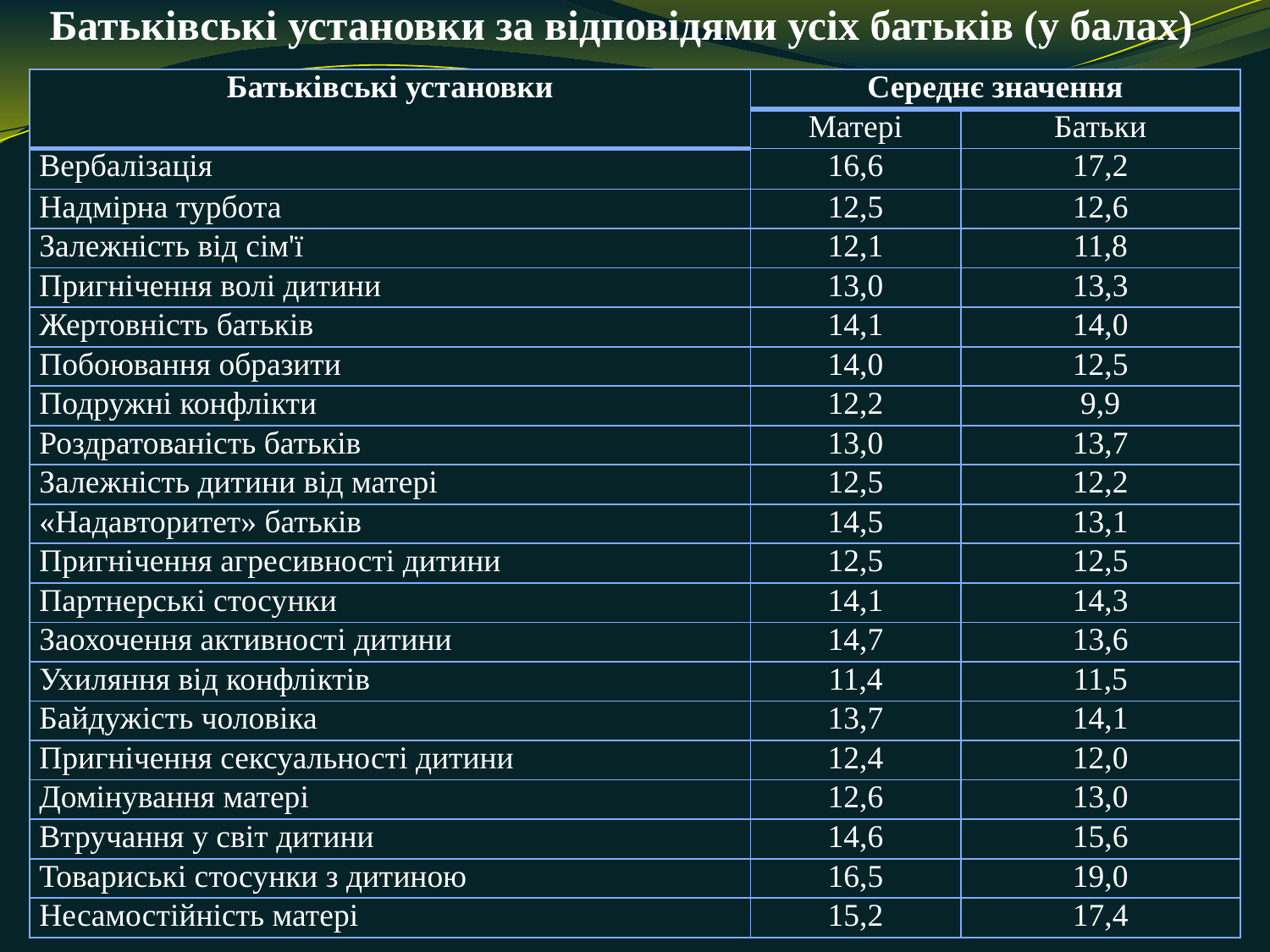

# Батьківські установки за відповідями усіх батьків (у балах)
| Батьківські установки | Середнє значення |  |
| --- | --- | --- |
|  | Матері | Батьки |
| Вербалізація | 16,6 | 17,2 |
| Надмірна турбота | 12,5 | 12,6 |
| Залежність від сім'ї | 12,1 | 11,8 |
| Пригнічення волі дитини | 13,0 | 13,3 |
| Жертовність батьків | 14,1 | 14,0 |
| Побоювання образити | 14,0 | 12,5 |
| Подружні конфлікти | 12,2 | 9,9 |
| Роздратованість батьків | 13,0 | 13,7 |
| Залежність дитини від матері | 12,5 | 12,2 |
| «Надавторитет» батьків | 14,5 | 13,1 |
| Пригнічення агресивності дитини | 12,5 | 12,5 |
| Партнерські стосунки | 14,1 | 14,3 |
| Заохочення активності дитини | 14,7 | 13,6 |
| Ухиляння від конфліктів | 11,4 | 11,5 |
| Байдужість чоловіка | 13,7 | 14,1 |
| Пригнічення сексуальності дитини | 12,4 | 12,0 |
| Домінування матері | 12,6 | 13,0 |
| Втручання у світ дитини | 14,6 | 15,6 |
| Товариські стосунки з дитиною | 16,5 | 19,0 |
| Несамостійність матері | 15,2 | 17,4 |